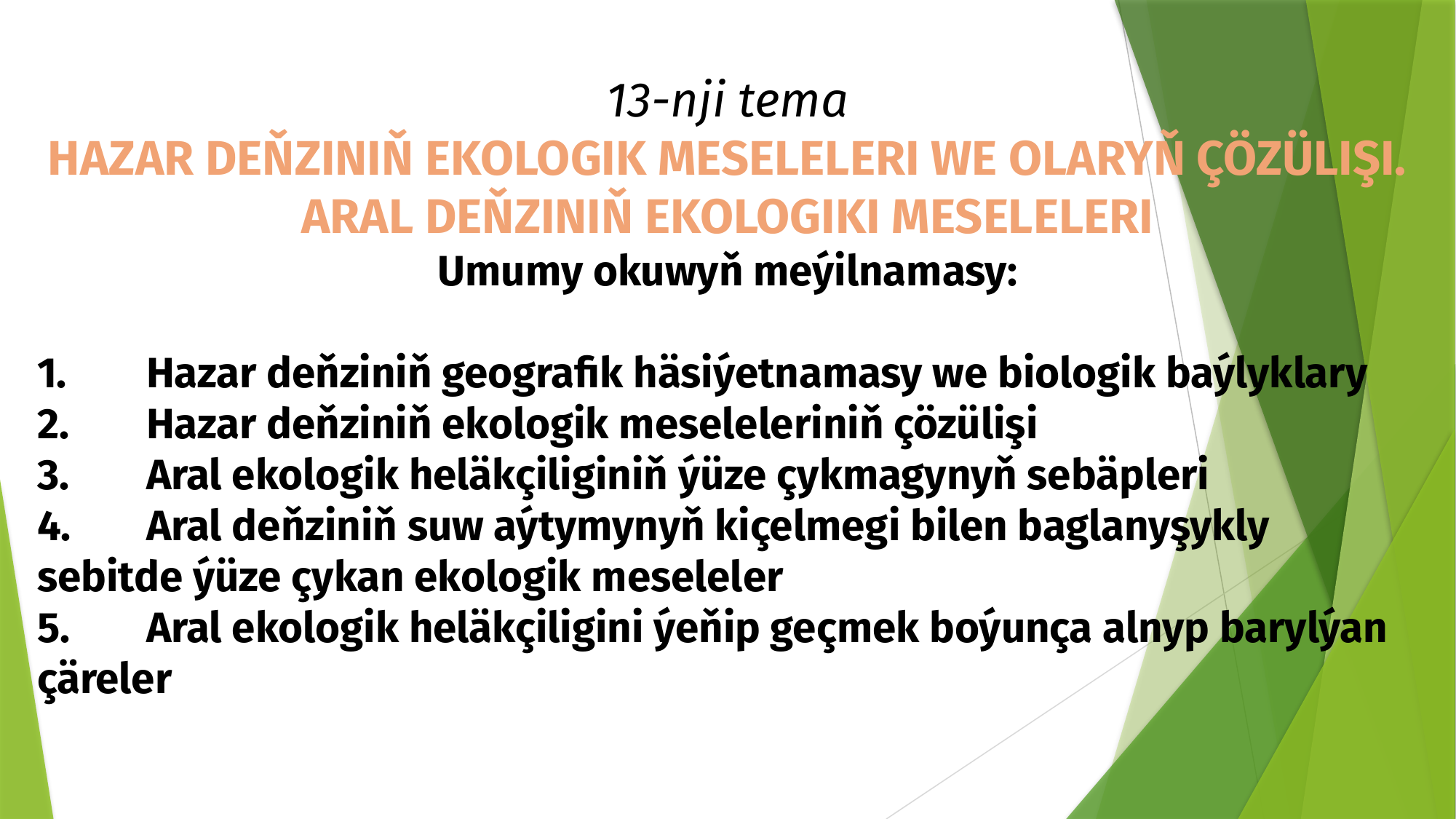

13-nji tema
HAZAR DEŇZINIŇ EKOLOGIK MESELELERI WE OLARYŇ ÇÖZÜLIŞI. ARAL DEŇZINIŇ EKOLOGIKI MESELELERI
Umumy okuwyň meýilnamasy:

1.	Hazar deňziniň geografik häsiýetnamasy we biologik baýlyklary
2.	Hazar deňziniň ekologik meseleleriniň çözülişi
3.	Aral ekologik heläkçiliginiň ýüze çykmagynyň sebäpleri
4.	Aral deňziniň suw aýtymynyň kiçelmegi bilen baglanyşykly sebitde ýüze çykan ekologik meseleler
5.	Aral ekologik heläkçiligini ýeňip geçmek boýunça alnyp barylýan çäreler